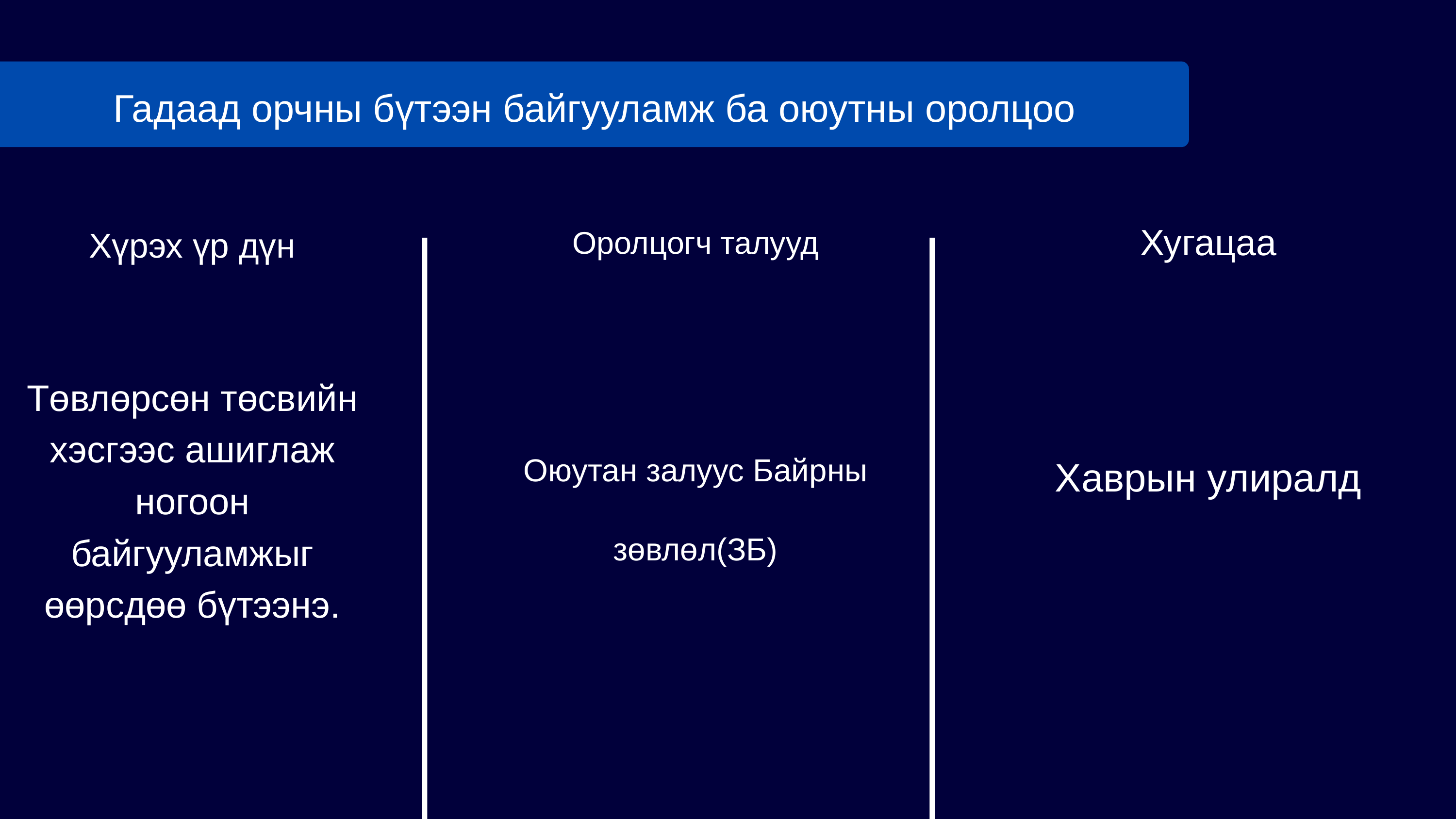

Гадаад орчны бүтээн байгууламж ба оюутны оролцоо
Хугацаа
Хүрэх үр дүн
Оролцогч талууд

Төвлөрсөн төсвийн хэсгээс ашиглаж ногоон байгууламжыг өөрсдөө бүтээнэ.
Оюутан залуус Байрны зөвлөл(ЗБ)
Хаврын улиралд